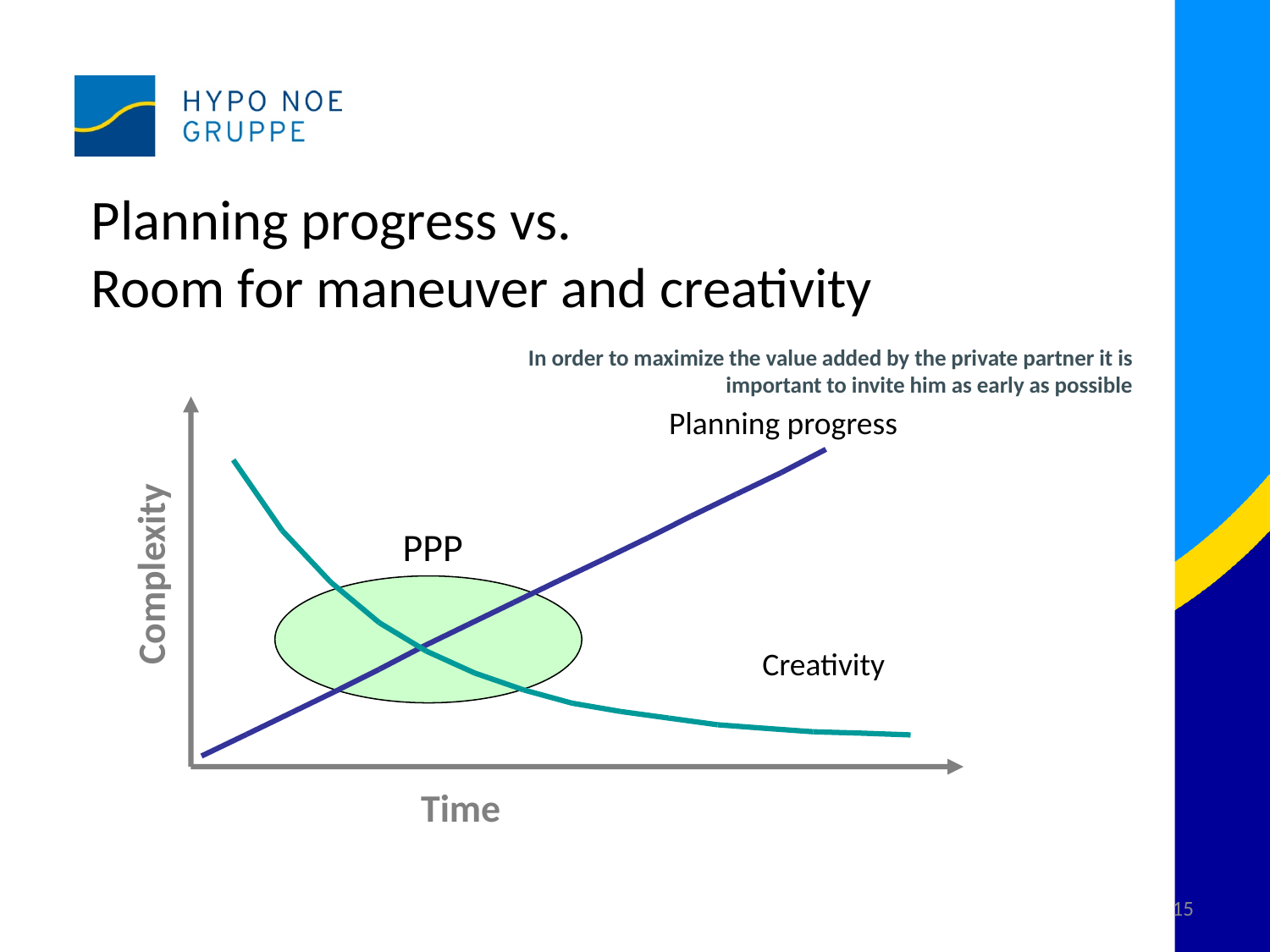

Planning progress vs.
Room for maneuver and creativity
In order to maximize the value added by the private partner it is important to invite him as early as possible

Planning progress

PPP
Complexity

Creativity

Time
15